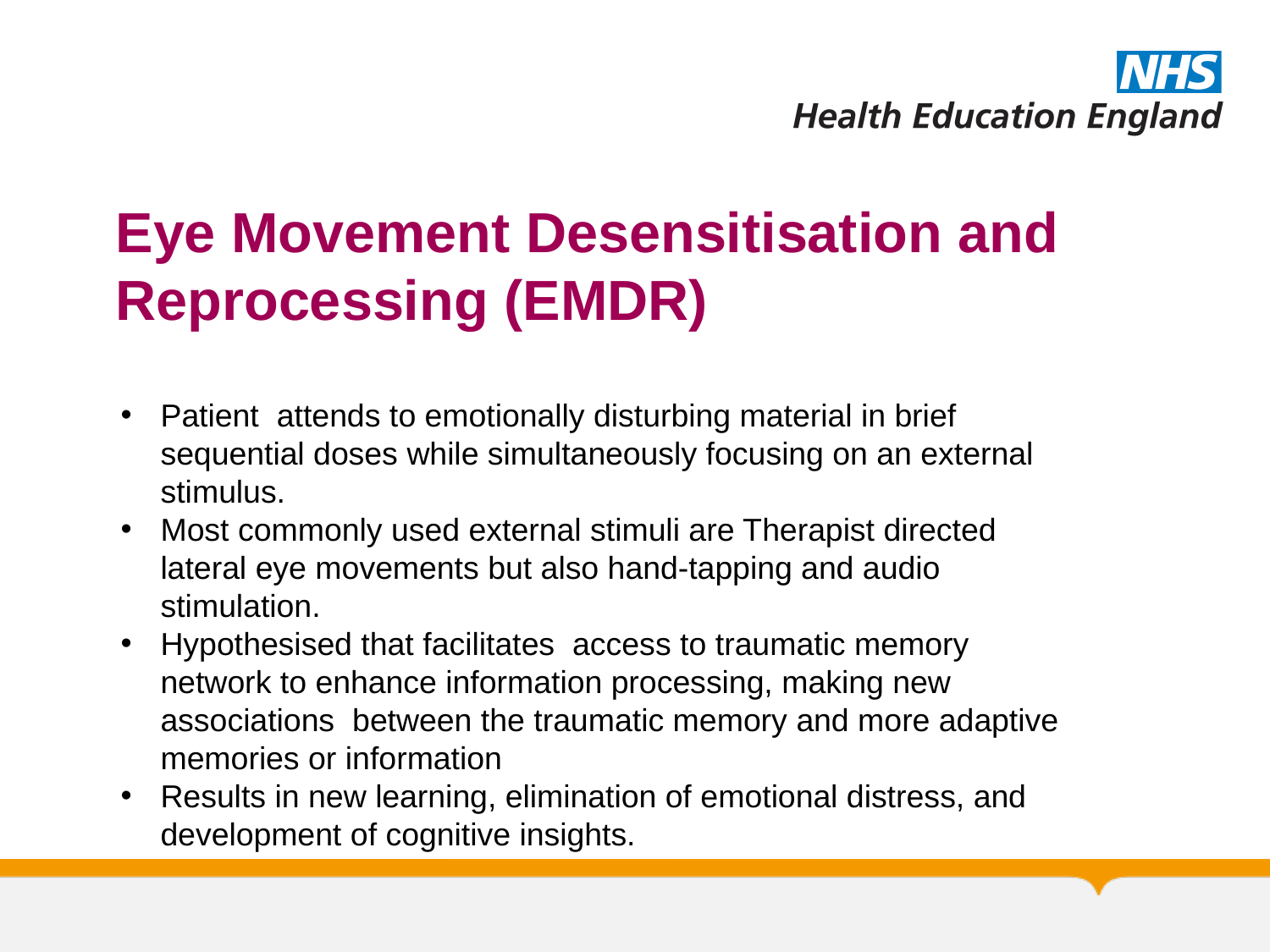

Eye Movement Desensitisation and Reprocessing (EMDR)
Patient  attends to emotionally disturbing material in brief sequential doses while simultaneously focusing on an external stimulus.
Most commonly used external stimuli are Therapist directed lateral eye movements but also hand-tapping and audio stimulation.
Hypothesised that facilitates  access to traumatic memory network to enhance information processing, making new associations  between the traumatic memory and more adaptive memories or information
Results in new learning, elimination of emotional distress, and development of cognitive insights.